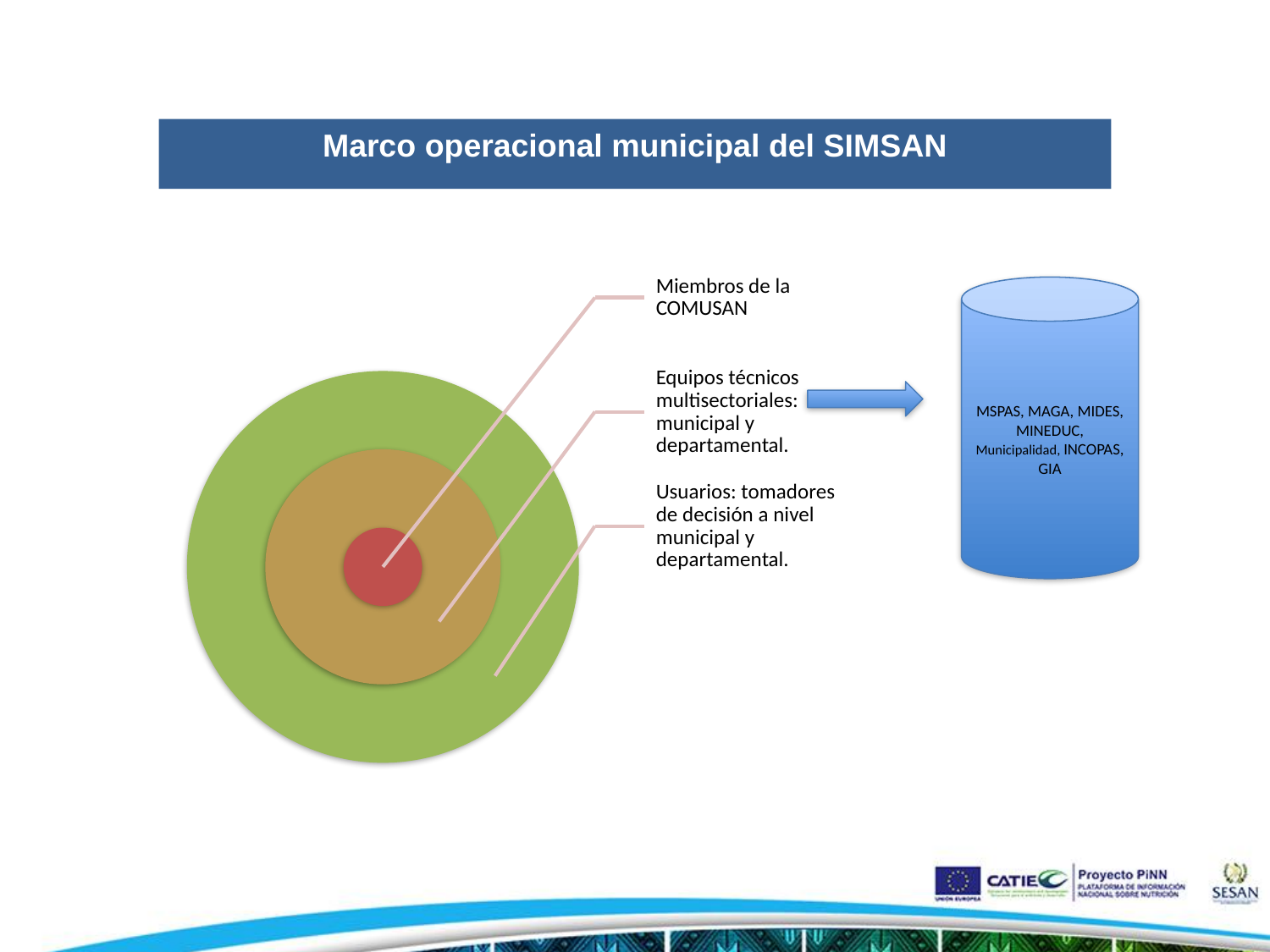

# Marco operacional municipal del SIMSAN

Miembros de la COMUSAN

Equipos técnicos multisectoriales: municipal y departamental.

Usuarios: tomadores de decisión a nivel municipal y departamental.

MSPAS, MAGA, MIDES, MINEDUC, Municipalidad, INCOPAS,
GIA